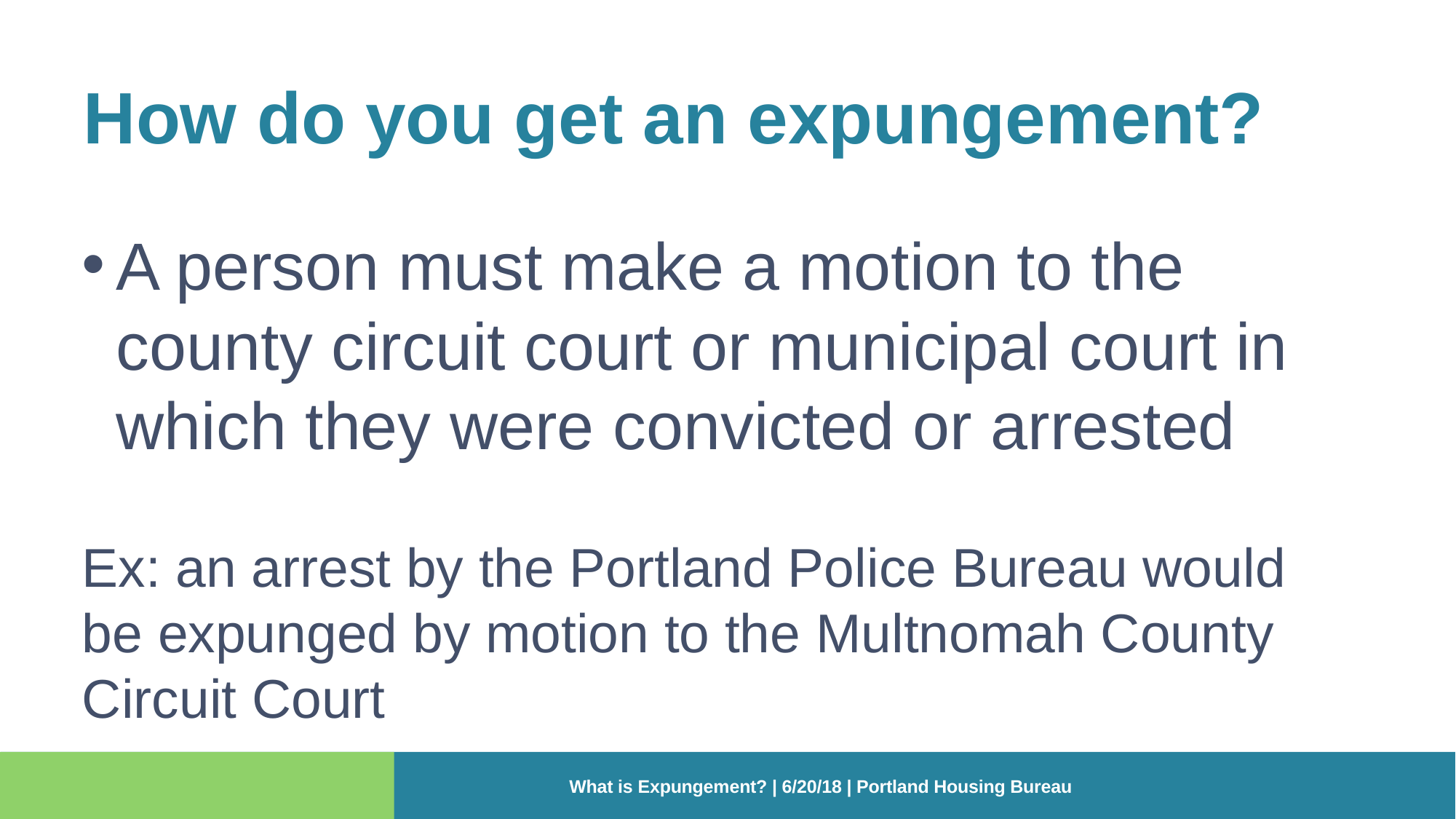

# How do you get an expungement?

A person must make a motion to the county circuit court or municipal court in which they were convicted or arrested

Ex: an arrest by the Portland Police Bureau would be expunged by motion to the Multnomah County Circuit Court

What is Expungement? | 6/20/18 | Portland Housing Bureau